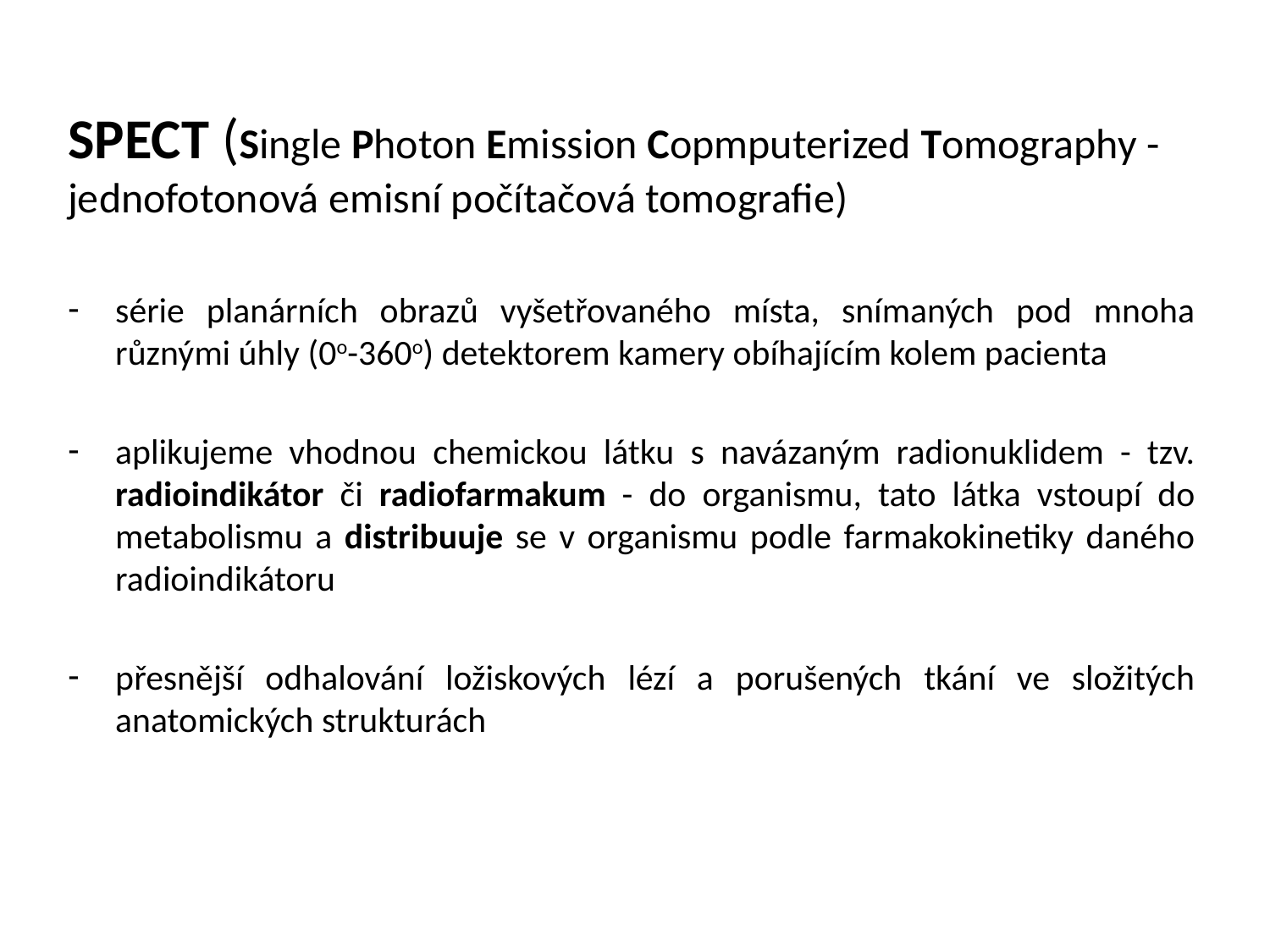

SPECT (Single Photon Emission Copmputerized Tomography -  jednofotonová emisní počítačová tomografie)

série planárních obrazů vyšetřovaného místa, snímaných pod mnoha různými úhly (0o-360o) detektorem kamery obíhajícím kolem pacienta

aplikujeme vhodnou chemickou látku s navázaným radionuklidem - tzv. radioindikátor či radiofarmakum - do organismu, tato látka vstoupí do metabolismu a distribuuje se v organismu podle farmakokinetiky daného radioindikátoru

přesnější odhalování ložiskových lézí a porušených tkání ve složitých anatomických strukturách